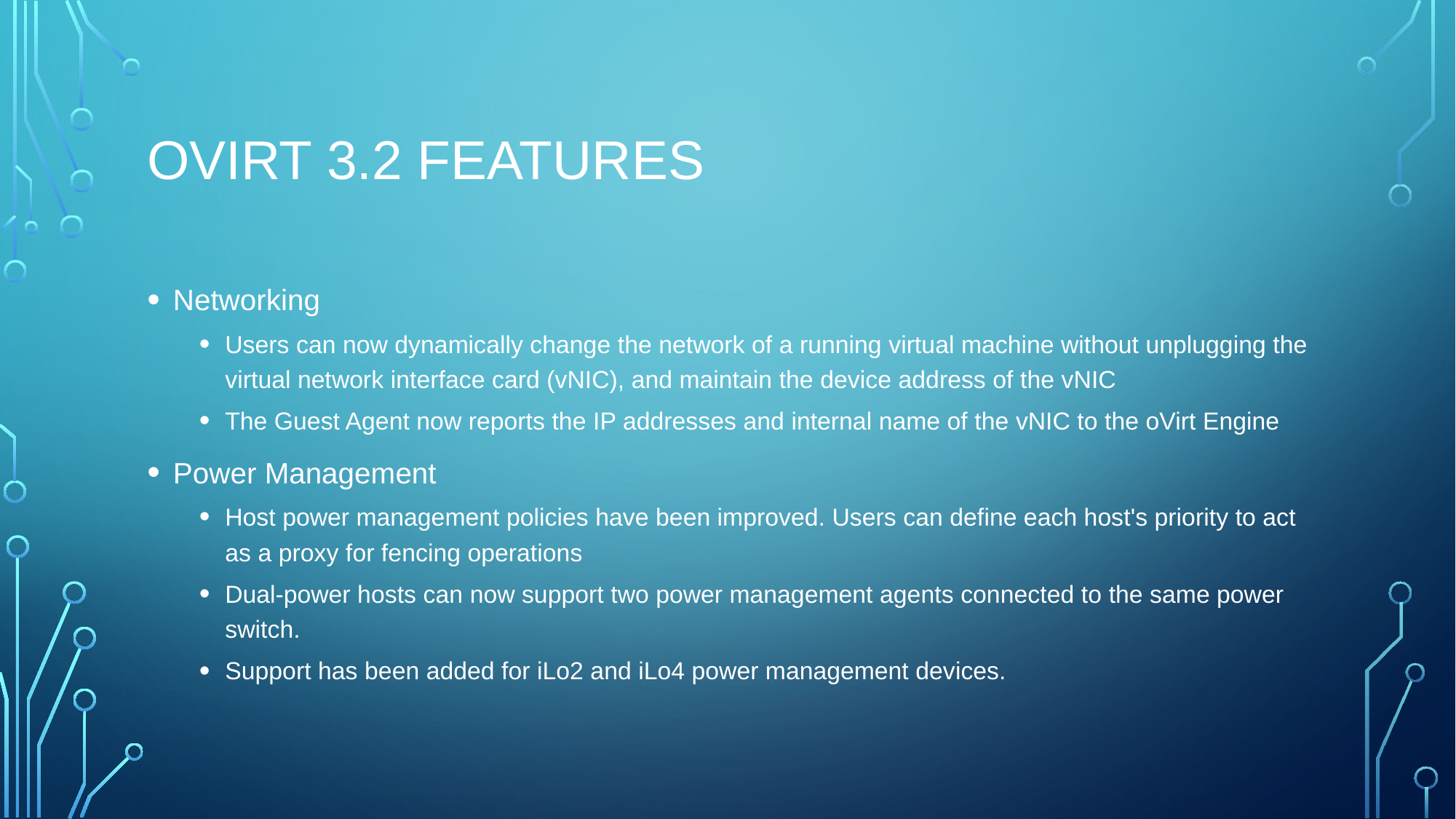

# oVirt 3.2 features
Networking
Users can now dynamically change the network of a running virtual machine without unplugging the virtual network interface card (vNIC), and maintain the device address of the vNIC
The Guest Agent now reports the IP addresses and internal name of the vNIC to the oVirt Engine
Power Management
Host power management policies have been improved. Users can define each host's priority to act as a proxy for fencing operations
Dual-power hosts can now support two power management agents connected to the same power switch.
Support has been added for iLo2 and iLo4 power management devices.